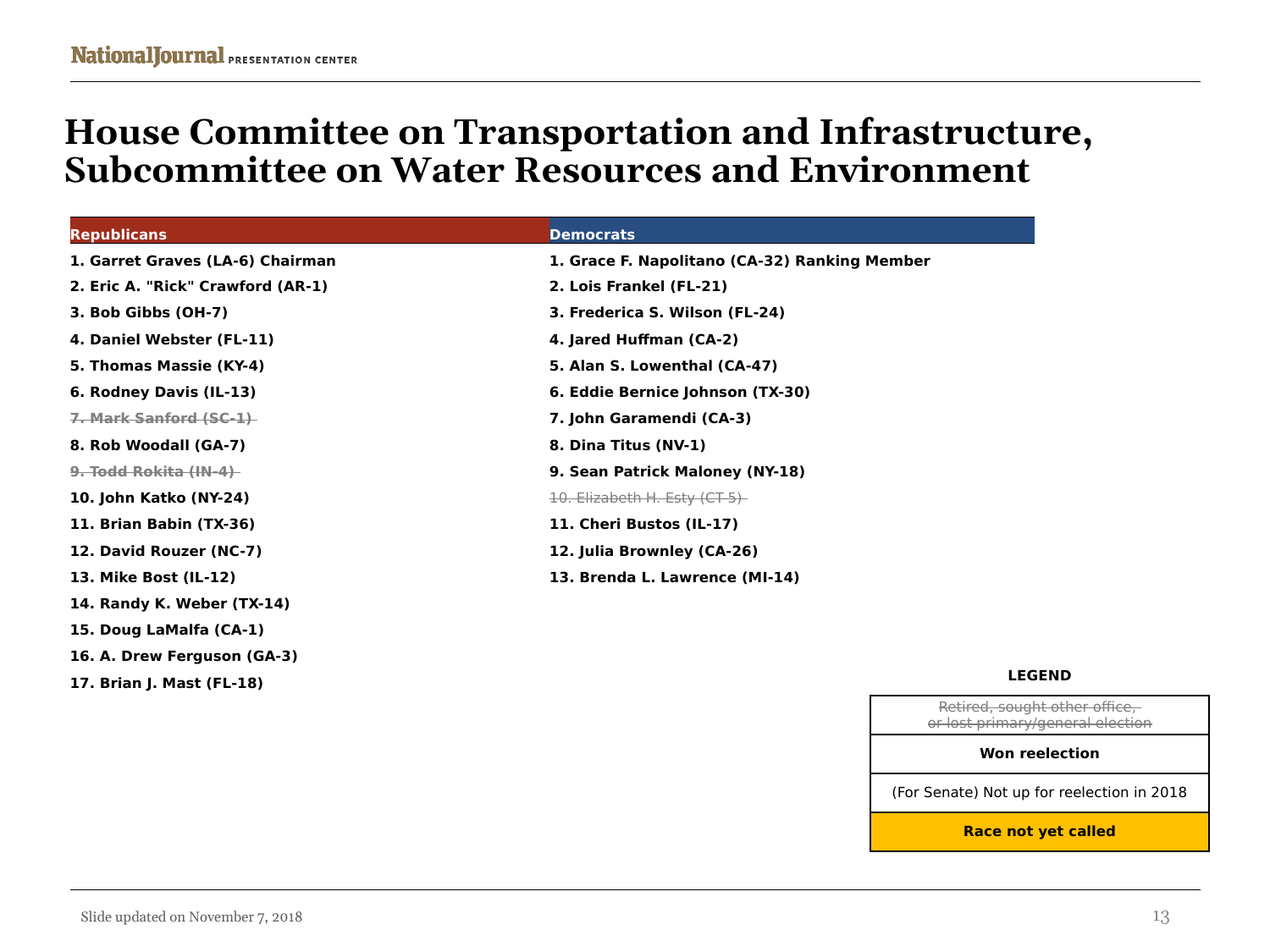

# House Committee on Transportation and Infrastructure, Subcommittee on Water Resources and Environment
| Republicans | Democrats |
| --- | --- |
| 1. Garret Graves (LA-6) Chairman | 1. Grace F. Napolitano (CA-32) Ranking Member |
| 2. Eric A. "Rick" Crawford (AR-1) | 2. Lois Frankel (FL-21) |
| 3. Bob Gibbs (OH-7) | 3. Frederica S. Wilson (FL-24) |
| 4. Daniel Webster (FL-11) | 4. Jared Huffman (CA-2) |
| 5. Thomas Massie (KY-4) | 5. Alan S. Lowenthal (CA-47) |
| 6. Rodney Davis (IL-13) | 6. Eddie Bernice Johnson (TX-30) |
| 7. Mark Sanford (SC-1) | 7. John Garamendi (CA-3) |
| 8. Rob Woodall (GA-7) | 8. Dina Titus (NV-1) |
| 9. Todd Rokita (IN-4) | 9. Sean Patrick Maloney (NY-18) |
| 10. John Katko (NY-24) | 10. Elizabeth H. Esty (CT-5) |
| 11. Brian Babin (TX-36) | 11. Cheri Bustos (IL-17) |
| 12. David Rouzer (NC-7) | 12. Julia Brownley (CA-26) |
| 13. Mike Bost (IL-12) | 13. Brenda L. Lawrence (MI-14) |
| 14. Randy K. Weber (TX-14) |  |
| 15. Doug LaMalfa (CA-1) |  |
| 16. A. Drew Ferguson (GA-3) |  |
| 17. Brian J. Mast (FL-18) |  |
| LEGEND |
| --- |
| Retired, sought other office, or lost primary/general election |
| Won reelection |
| (For Senate) Not up for reelection in 2018 |
| Race not yet called |
13